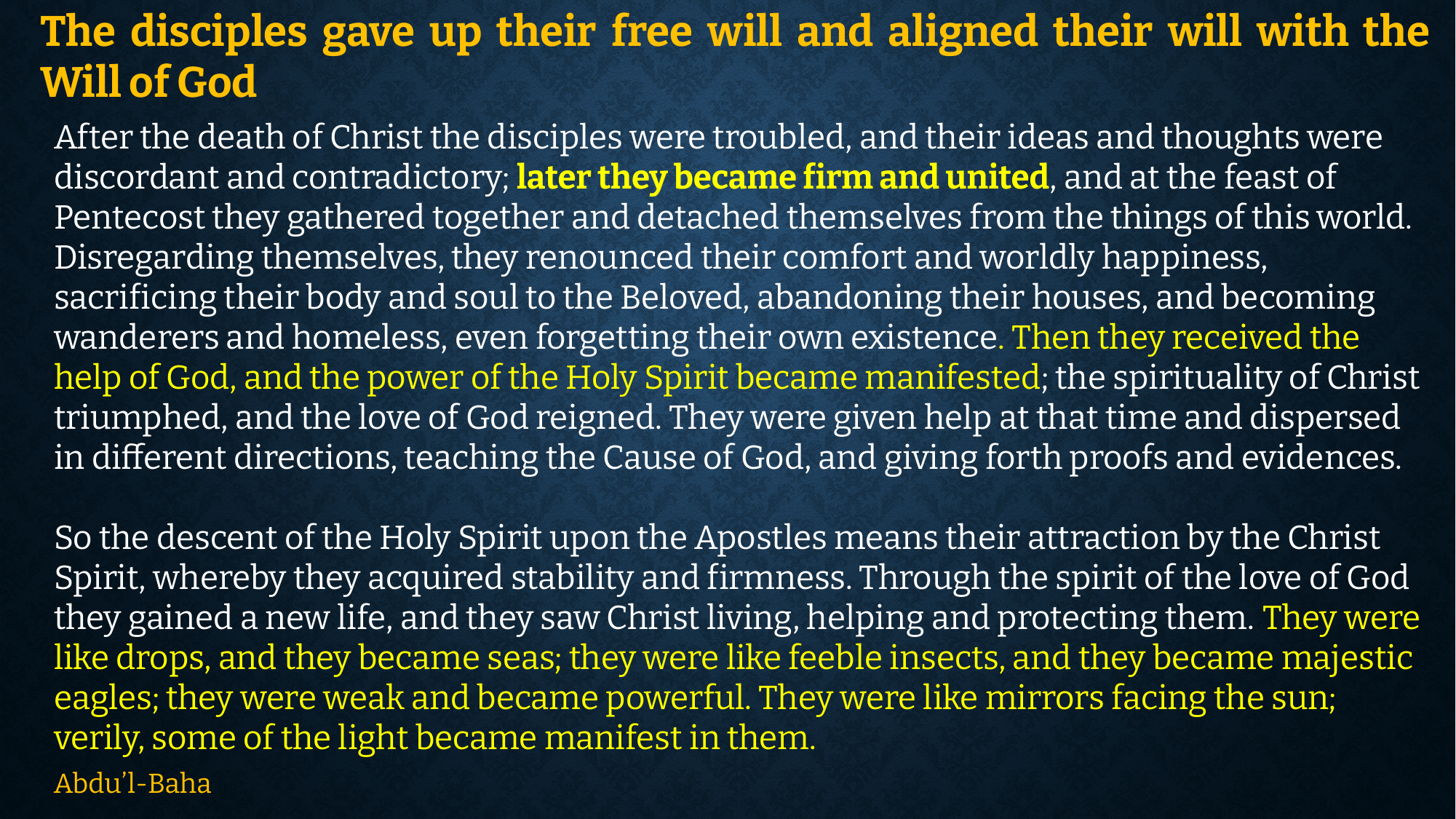

The disciples gave up their free will and aligned their will with the Will of God
After the death of Christ the disciples were troubled, and their ideas and thoughts were discordant and contradictory; later they became firm and united, and at the feast of Pentecost they gathered together and detached themselves from the things of this world. Disregarding themselves, they renounced their comfort and worldly happiness, sacrificing their body and soul to the Beloved, abandoning their houses, and becoming wanderers and homeless, even forgetting their own existence. Then they received the help of God, and the power of the Holy Spirit became manifested; the spirituality of Christ triumphed, and the love of God reigned. They were given help at that time and dispersed in different directions, teaching the Cause of God, and giving forth proofs and evidences.

So the descent of the Holy Spirit upon the Apostles means their attraction by the Christ Spirit, whereby they acquired stability and firmness. Through the spirit of the love of God they gained a new life, and they saw Christ living, helping and protecting them. They were like drops, and they became seas; they were like feeble insects, and they became majestic eagles; they were weak and became powerful. They were like mirrors facing the sun; verily, some of the light became manifest in them.
Abdu’l-Baha